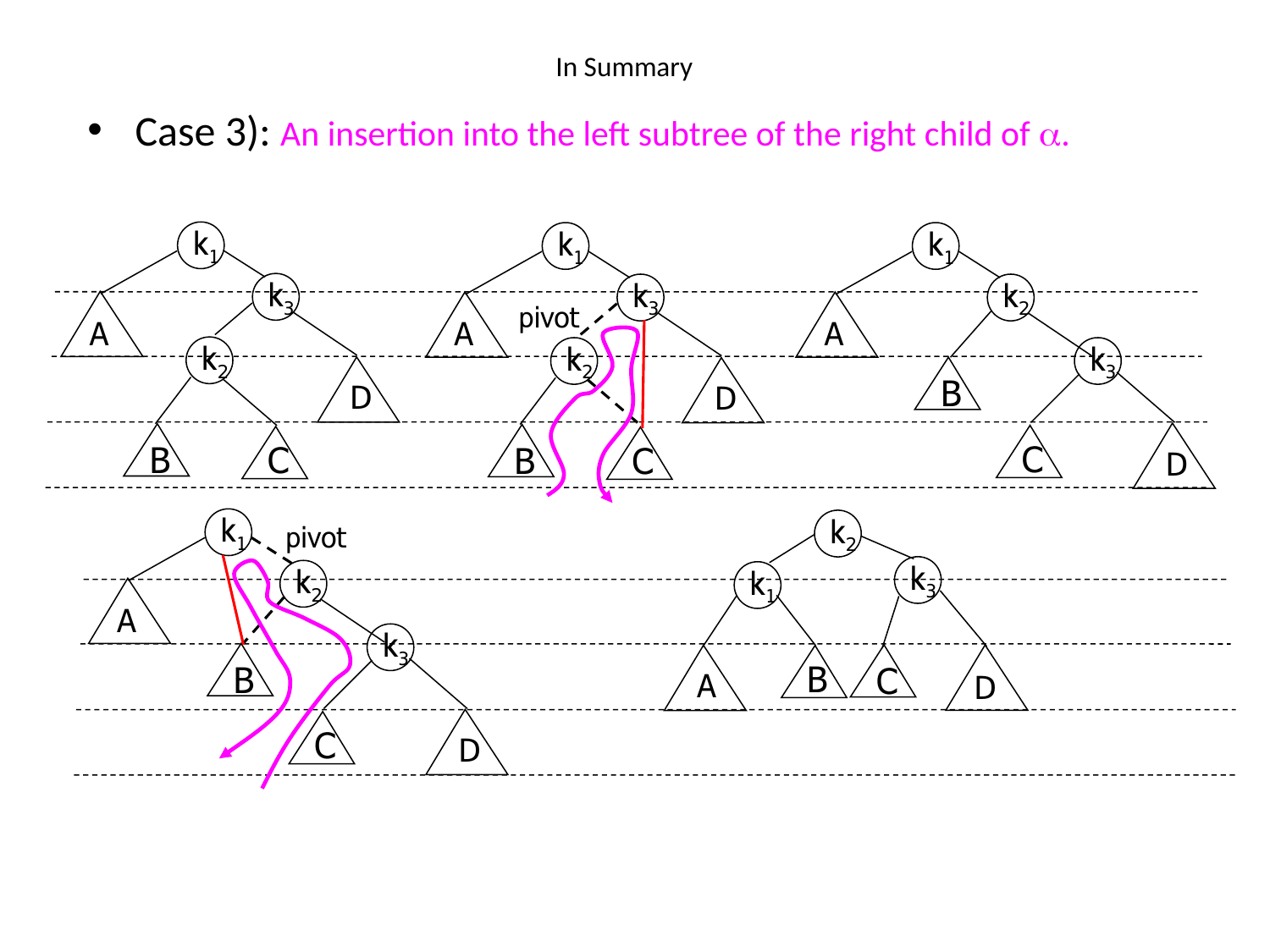

# In Summary
Case 3): An insertion into the left subtree of the right child of α.

k1

k1

k1

k3

k3

k2

A

A

A
pivot

k2

k2

k3

D

B

D

D

C

B
C
B
C

k1

k2

pivot

k3

k2

k1

A

k3

B

C

D

A

B

D

C